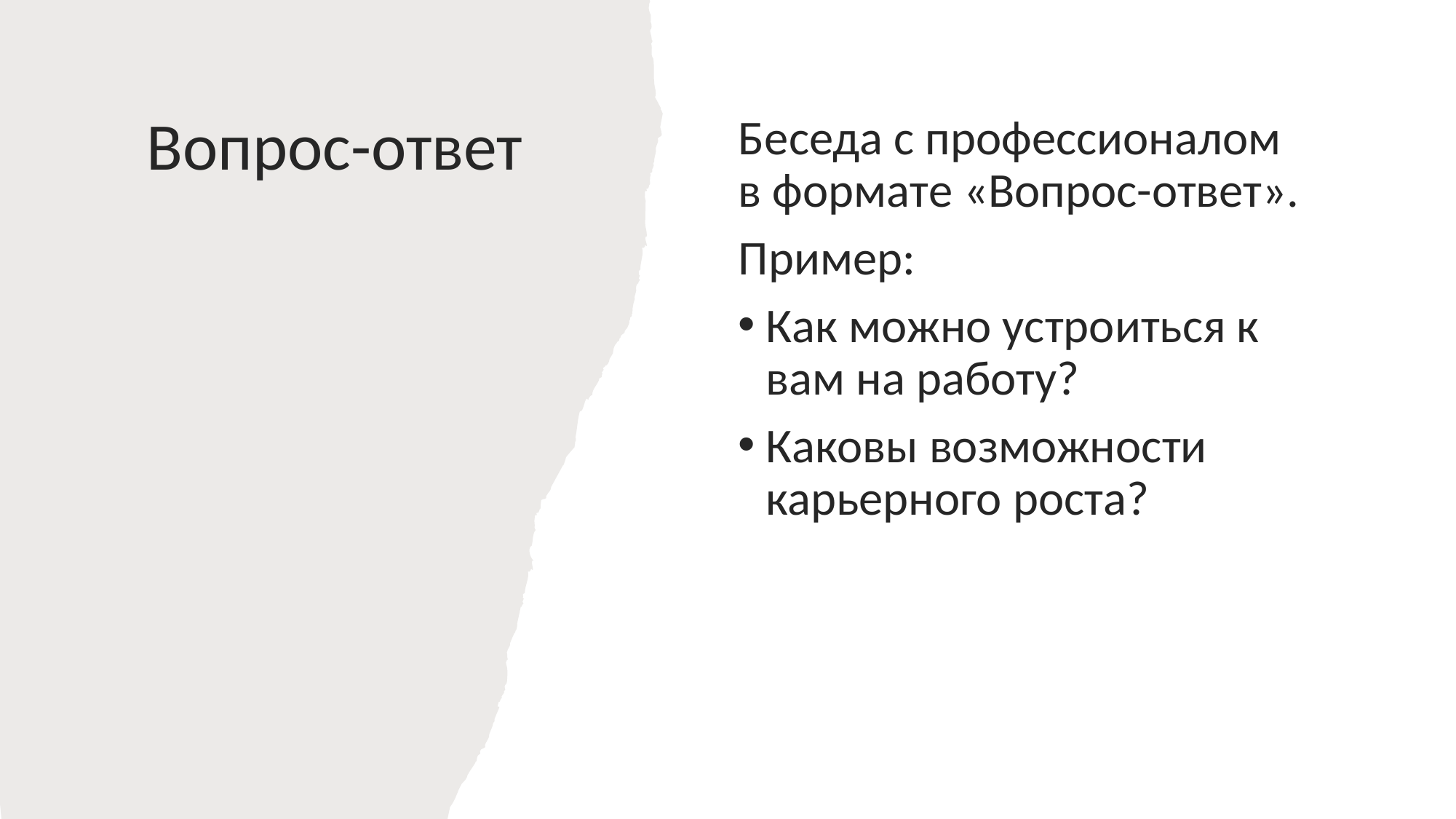

# Вопрос-ответ
Беседа с профессионалом в формате «Вопрос-ответ».
Пример:
Как можно устроиться к вам на работу?
Каковы возможности карьерного роста?